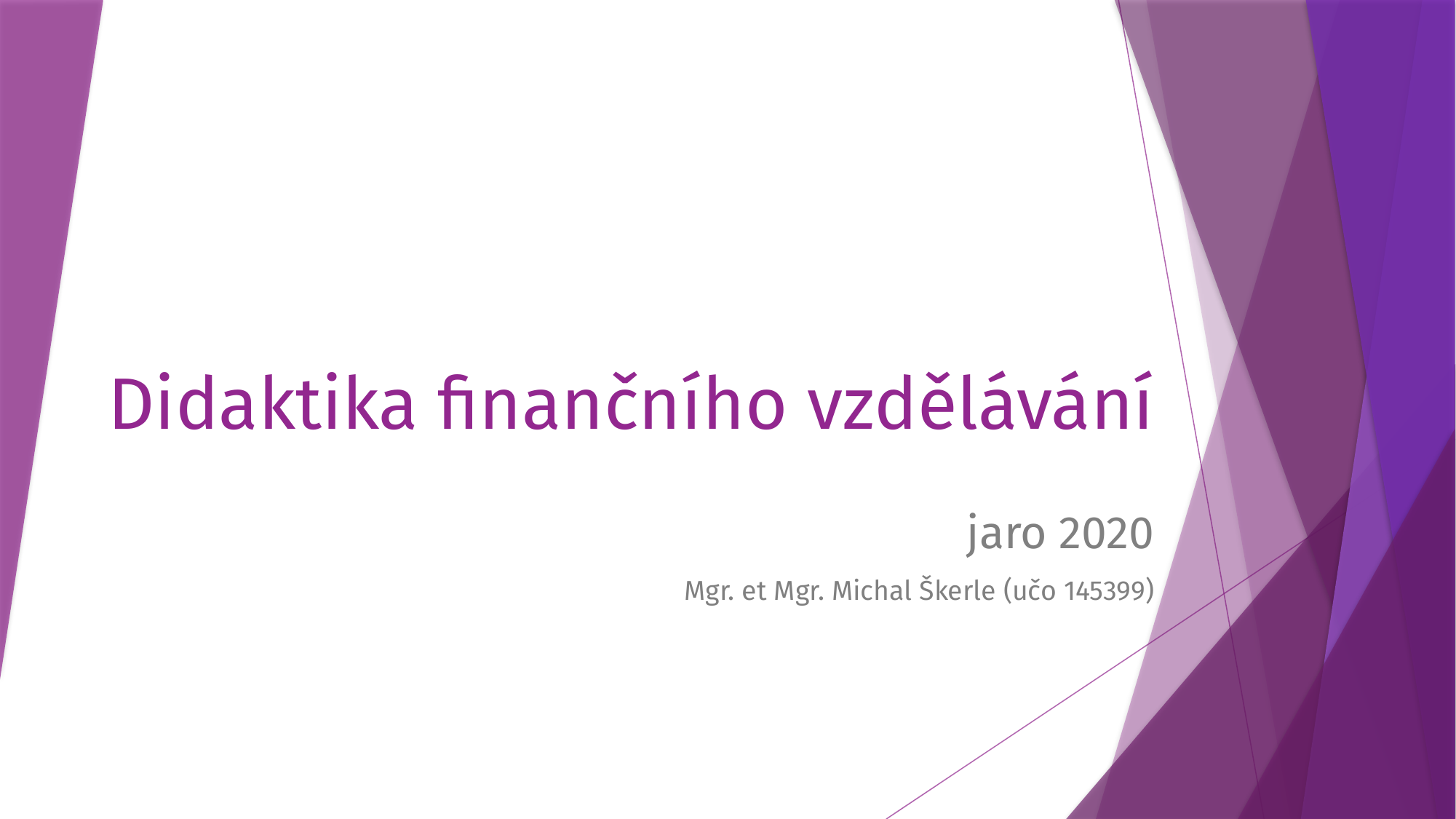

# Didaktika finančního vzdělávání
jaro 2020
Mgr. et Mgr. Michal Škerle (učo 145399)